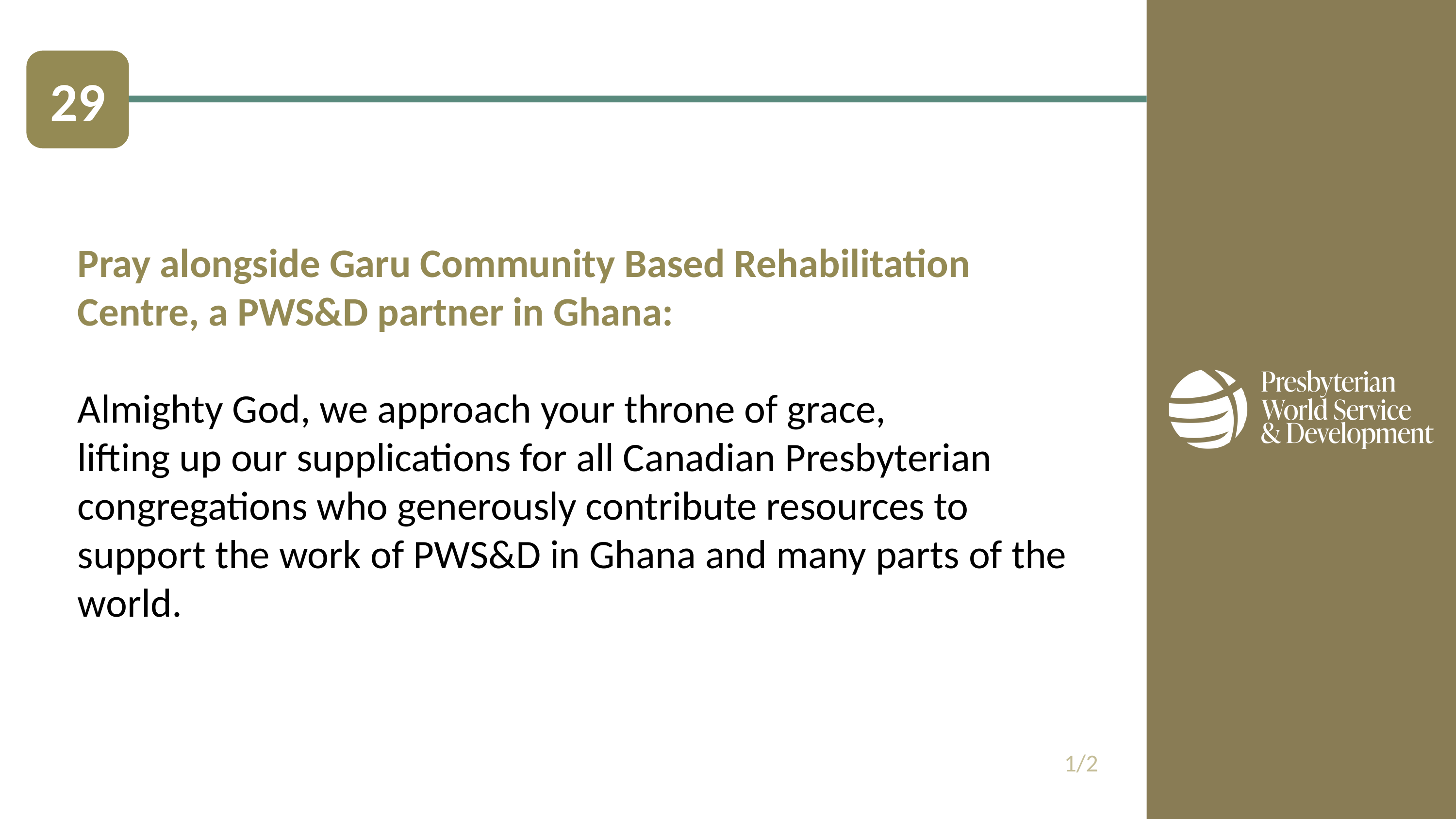

29
Pray alongside Garu Community Based Rehabilitation Centre, a PWS&D partner in Ghana:

Almighty God, we approach your throne of grace,
lifting up our supplications for all Canadian Presbyterian congregations who generously contribute resources to support the work of PWS&D in Ghana and many parts of the world.
1/2